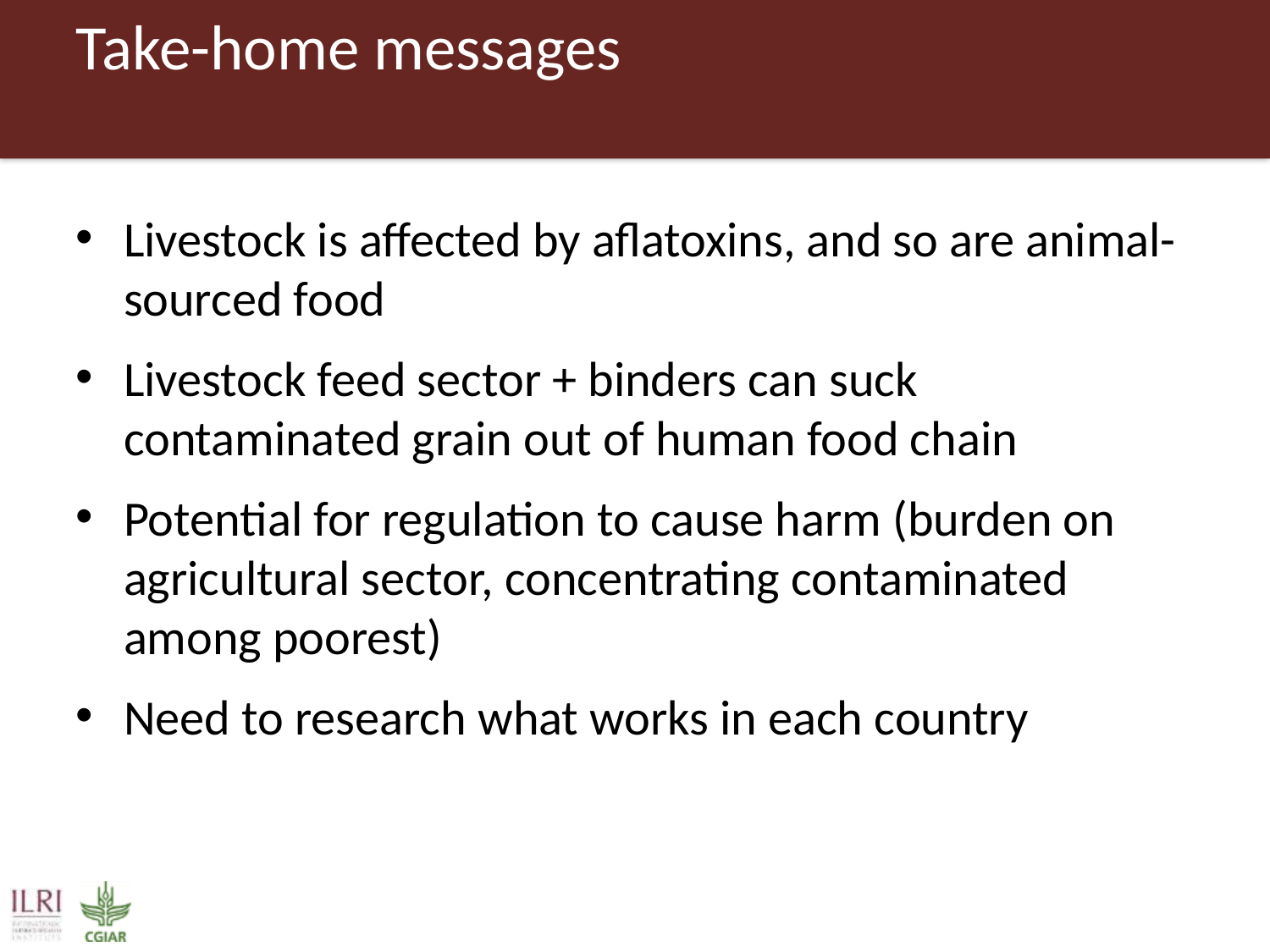

# Take-home messages
Livestock is affected by aflatoxins, and so are animal-sourced food
Livestock feed sector + binders can suck contaminated grain out of human food chain
Potential for regulation to cause harm (burden on agricultural sector, concentrating contaminated among poorest)
Need to research what works in each country